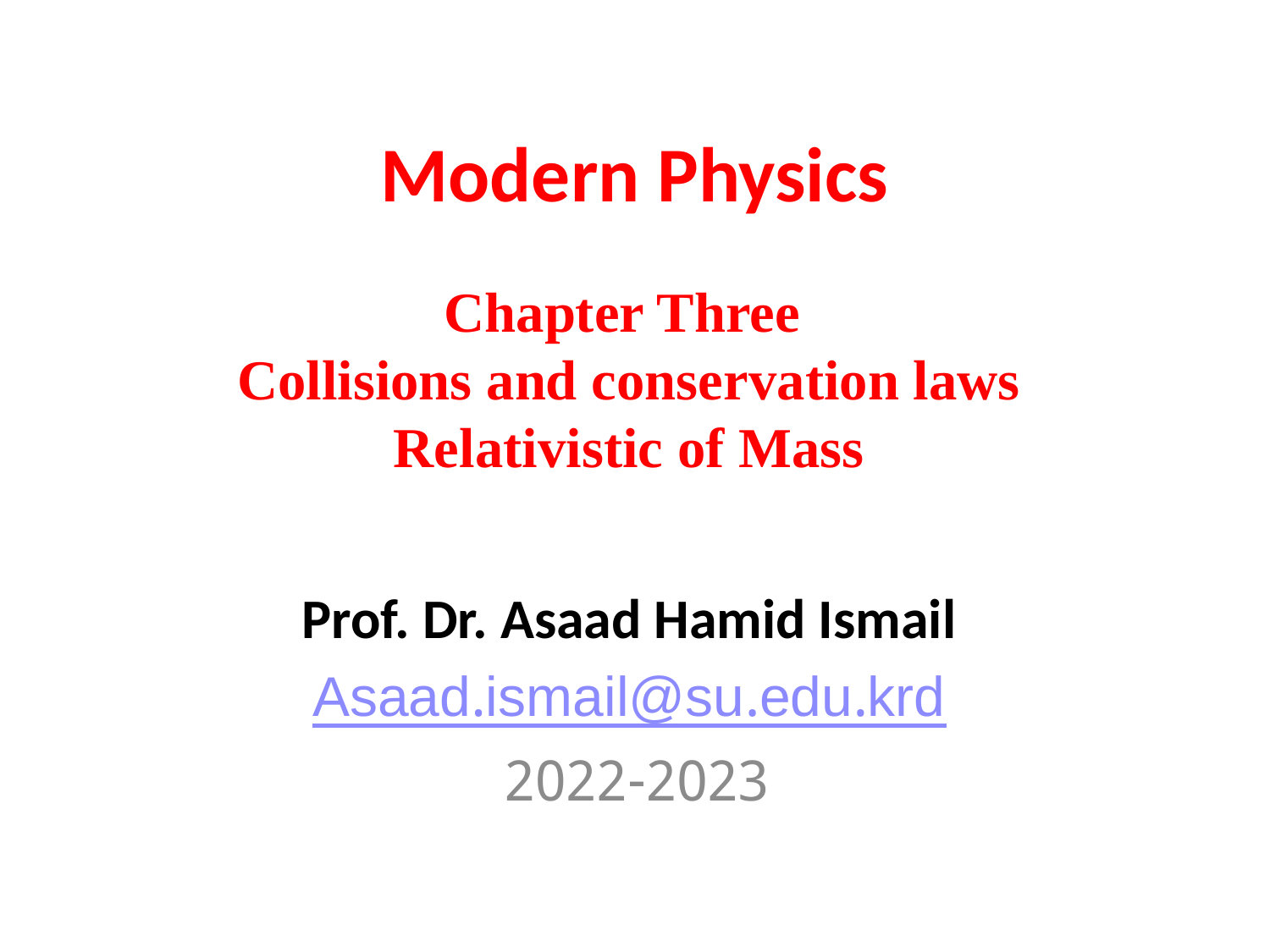

# Modern Physics
Chapter Three
Collisions and conservation laws
Relativistic of Mass
Prof. Dr. Asaad Hamid Ismail
Asaad.ismail@su.edu.krd
2022-2023